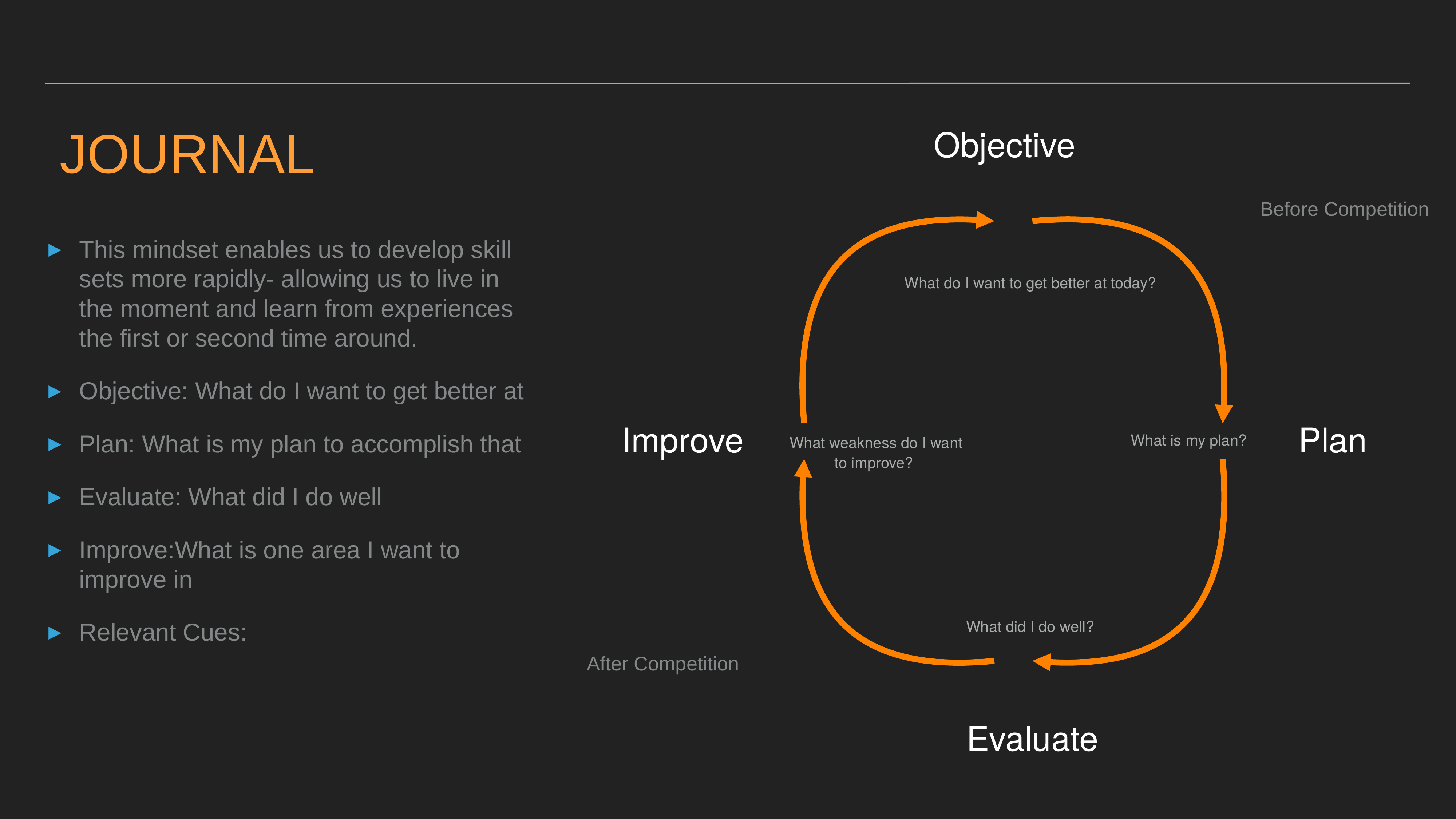

Objective
Before Competition

What do I want to get better at today?
What is my plan?
What weakness do I want to improve?
Improve
Plan

What did I do well?
After Competition
Evaluate
# Journal
This mindset enables us to develop skill sets more rapidly- allowing us to live in the moment and learn from experiences the first or second time around.
Objective: What do I want to get better at
Plan: What is my plan to accomplish that
Evaluate: What did I do well
Improve:What is one area I want to improve in
Relevant Cues: